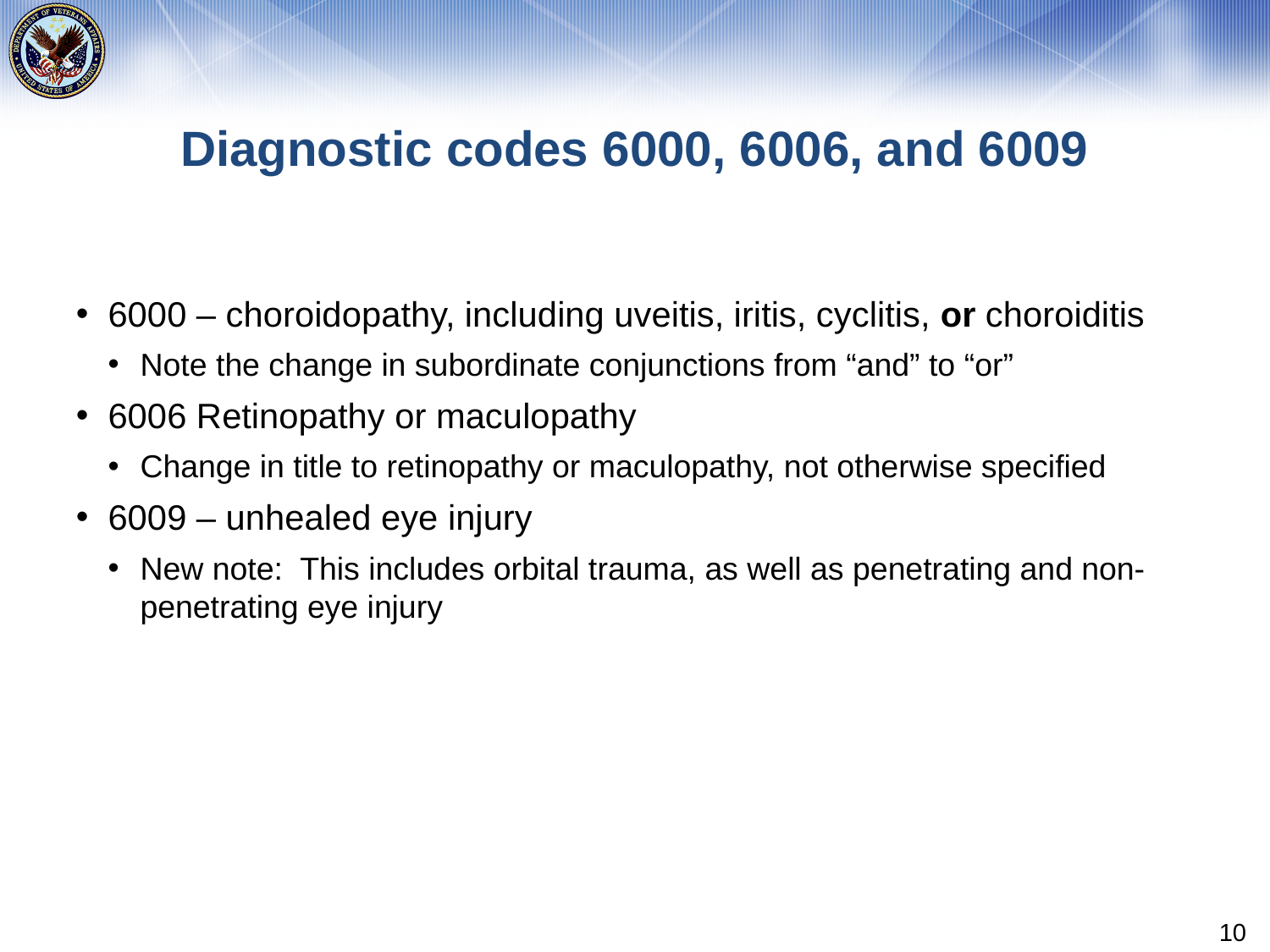

# Diagnostic codes 6000, 6006, and 6009
6000 – choroidopathy, including uveitis, iritis, cyclitis, or choroiditis
Note the change in subordinate conjunctions from “and” to “or”
6006 Retinopathy or maculopathy
Change in title to retinopathy or maculopathy, not otherwise specified
6009 – unhealed eye injury
New note:  This includes orbital trauma, as well as penetrating and non-penetrating eye injury

10